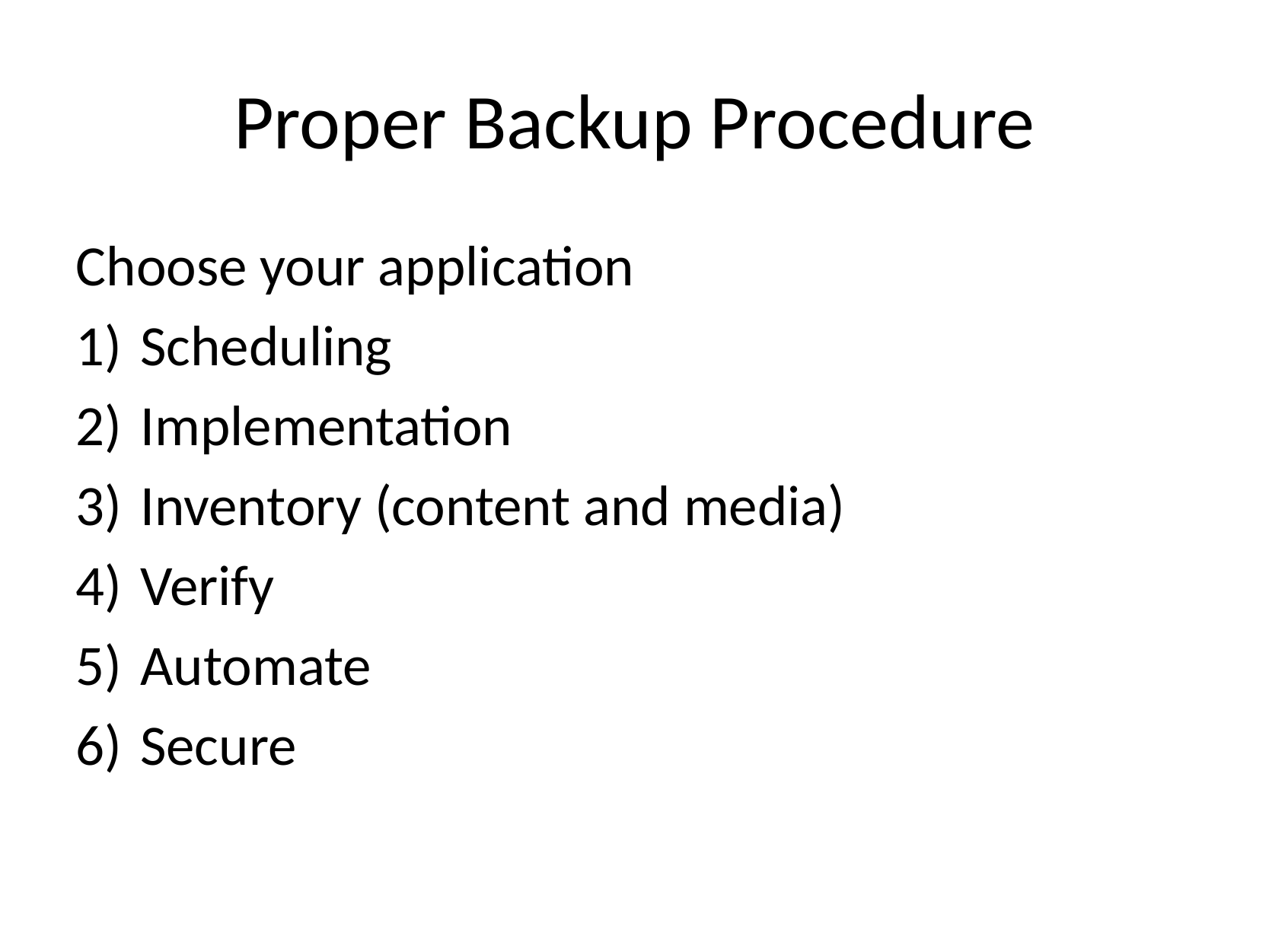

# Proper Backup Procedure
Choose your application
Scheduling
Implementation
Inventory (content and media)
Verify
Automate
Secure